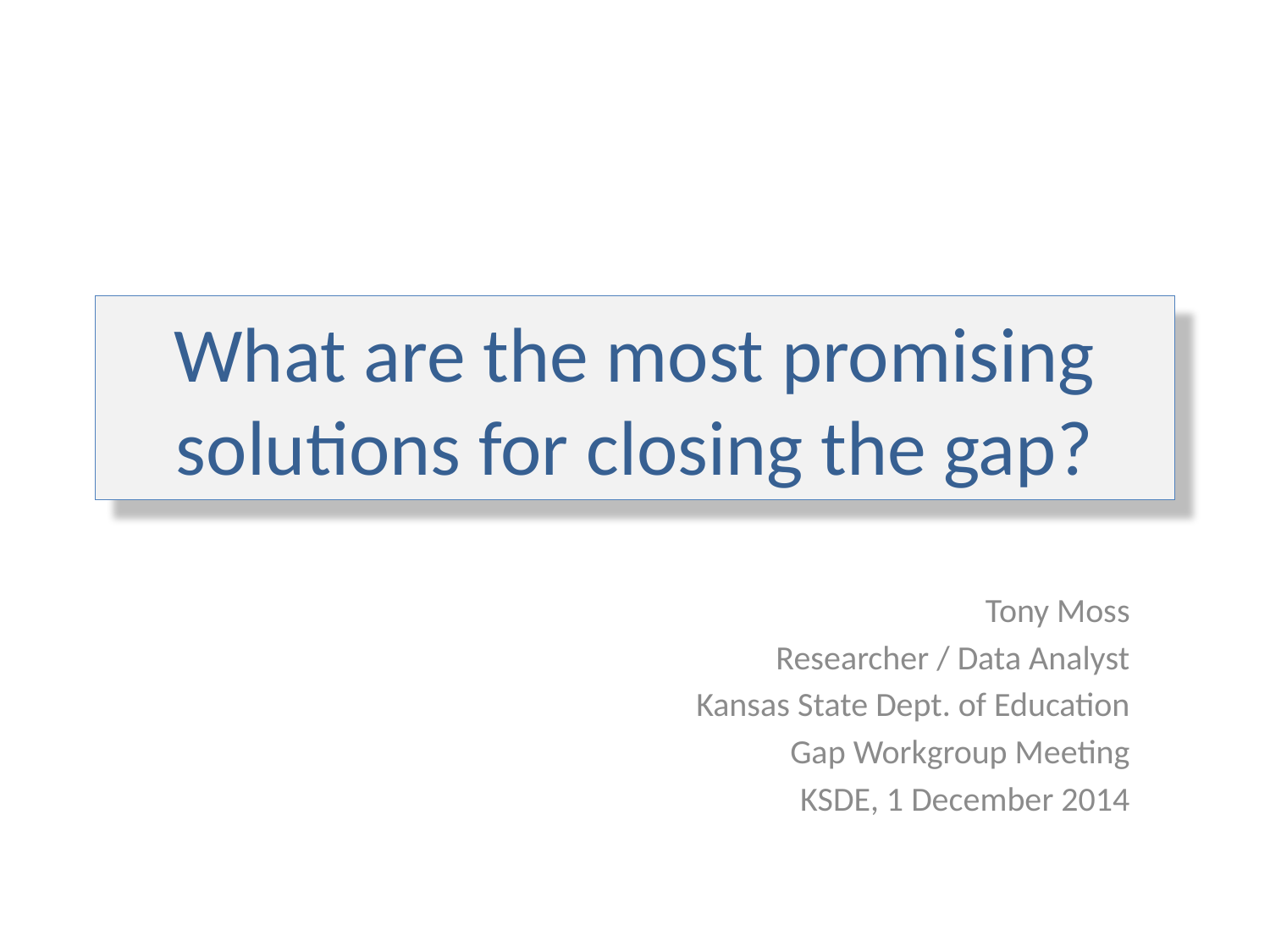

# What are the most promising solutions for closing the gap?
Tony Moss
Researcher / Data Analyst
Kansas State Dept. of Education
Gap Workgroup Meeting
KSDE, 1 December 2014